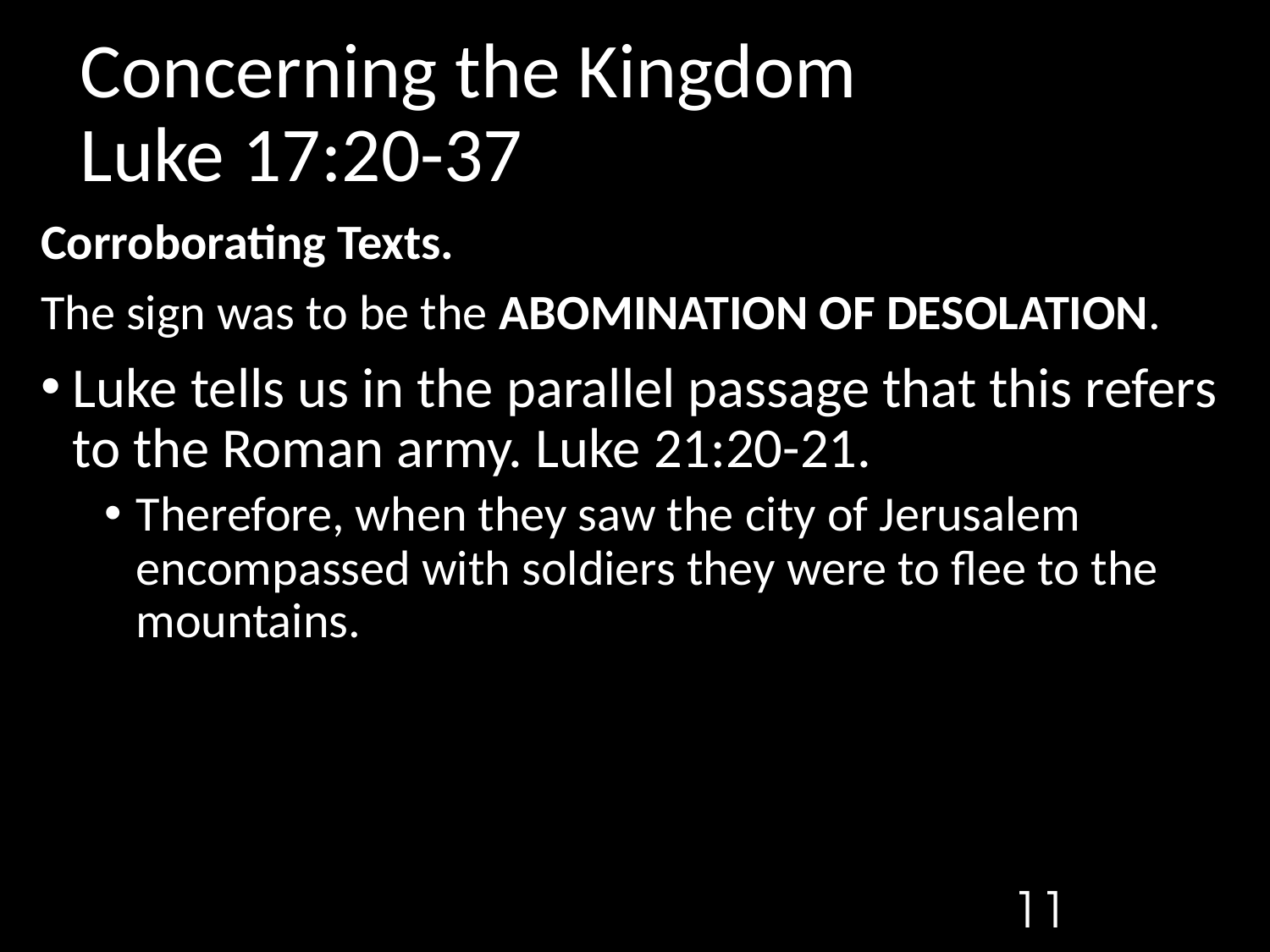

# Concerning the Kingdom Luke 17:20-37
Corroborating Texts.
The sign was to be the ABOMINATION OF DESOLATION.
Luke tells us in the parallel passage that this refers to the Roman army. Luke 21:20-21.
Therefore, when they saw the city of Jerusalem encompassed with soldiers they were to flee to the mountains.
11